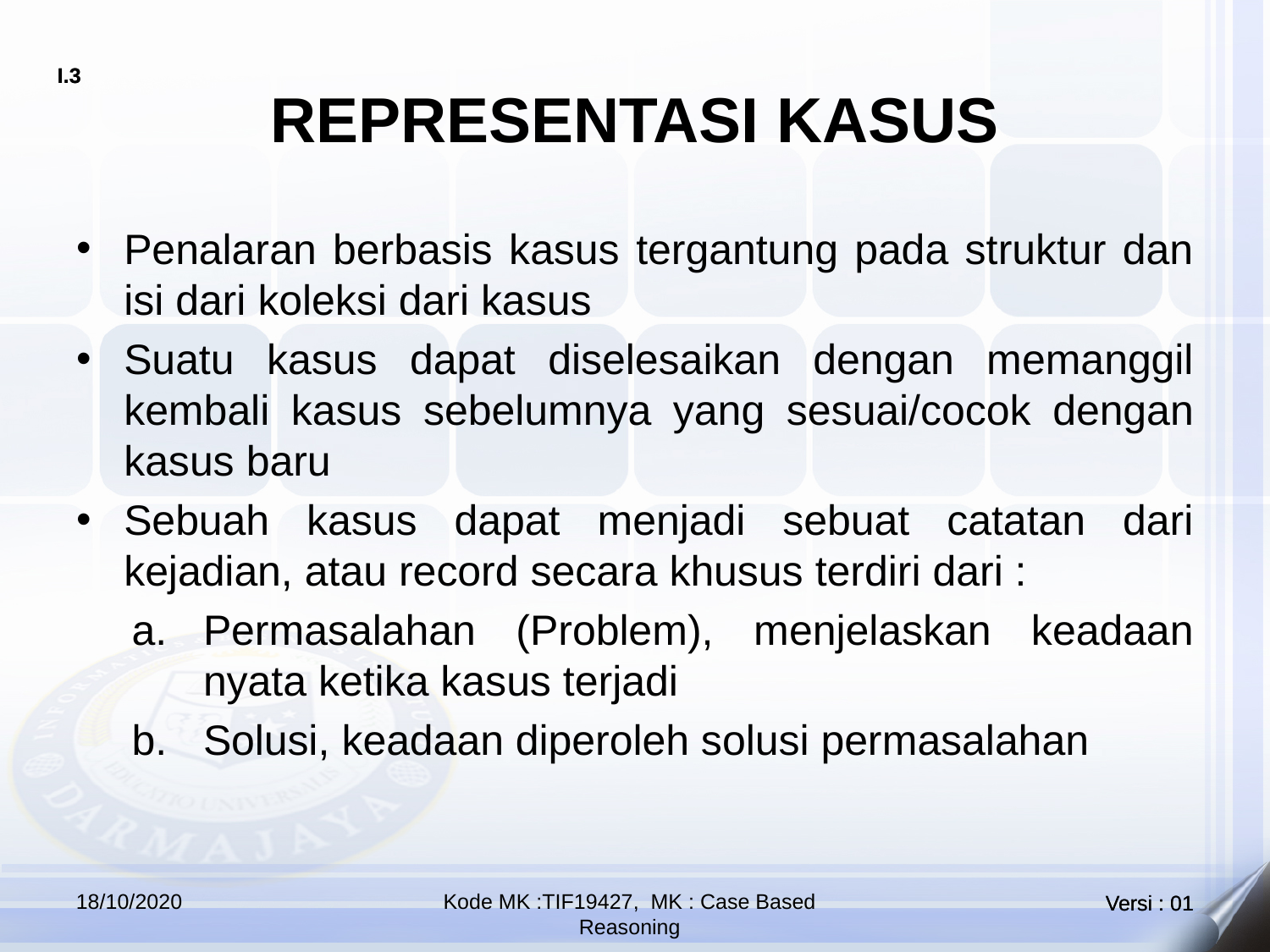

# REPRESENTASI KASUS
Penalaran berbasis kasus tergantung pada struktur dan isi dari koleksi dari kasus
Suatu kasus dapat diselesaikan dengan memanggil kembali kasus sebelumnya yang sesuai/cocok dengan kasus baru
Sebuah kasus dapat menjadi sebuat catatan dari kejadian, atau record secara khusus terdiri dari :
Permasalahan (Problem), menjelaskan keadaan nyata ketika kasus terjadi
Solusi, keadaan diperoleh solusi permasalahan
18/10/2020
Kode MK :TIF19427,  MK : Case Based Reasoning